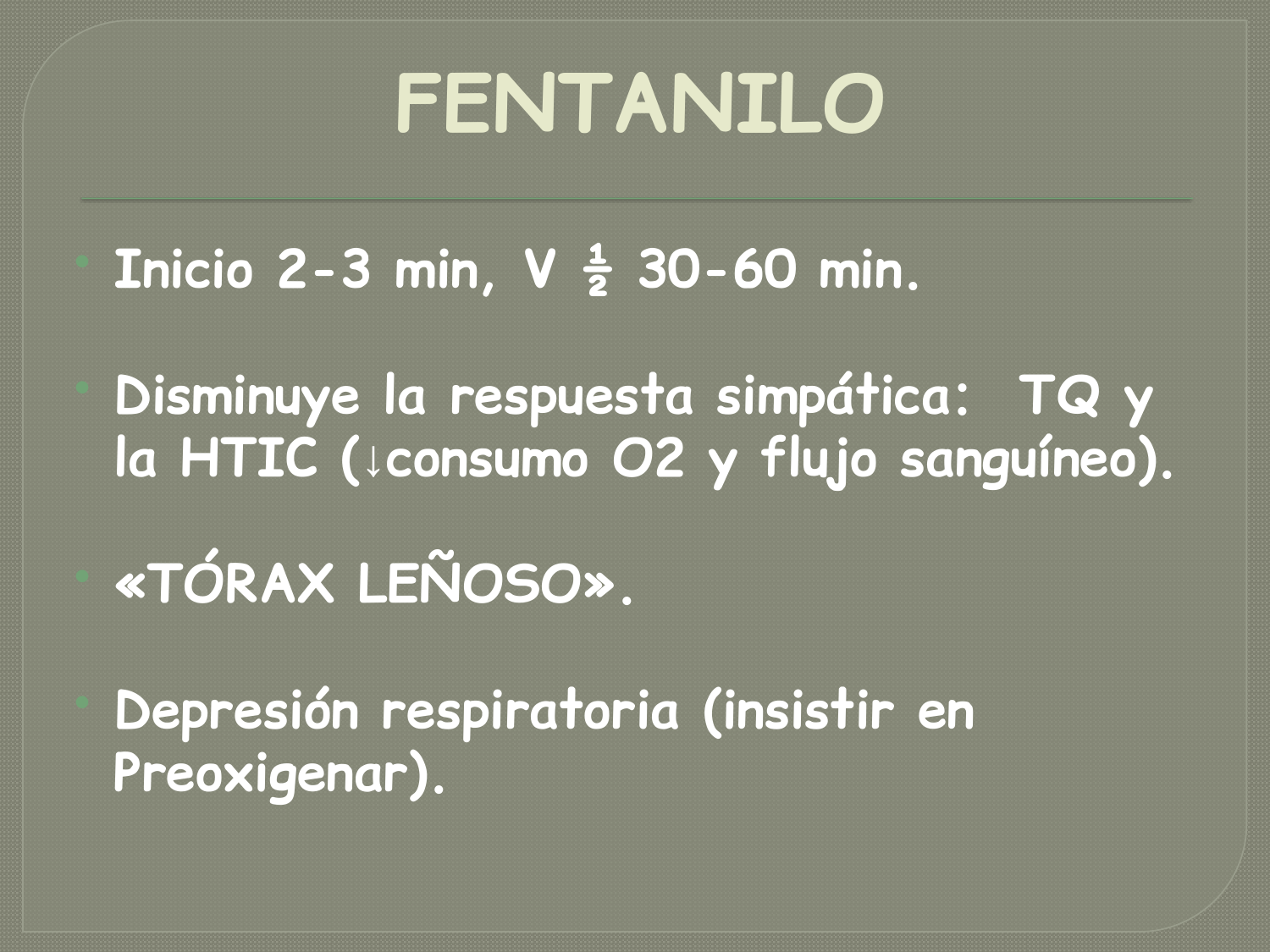

# FENTANILO
Inicio 2-3 min, V ½ 30-60 min.

Disminuye la respuesta simpática:  TQ y la HTIC (↓consumo O2 y flujo sanguíneo).

«TÓRAX LEÑOSO».

Depresión respiratoria (insistir en Preoxigenar).